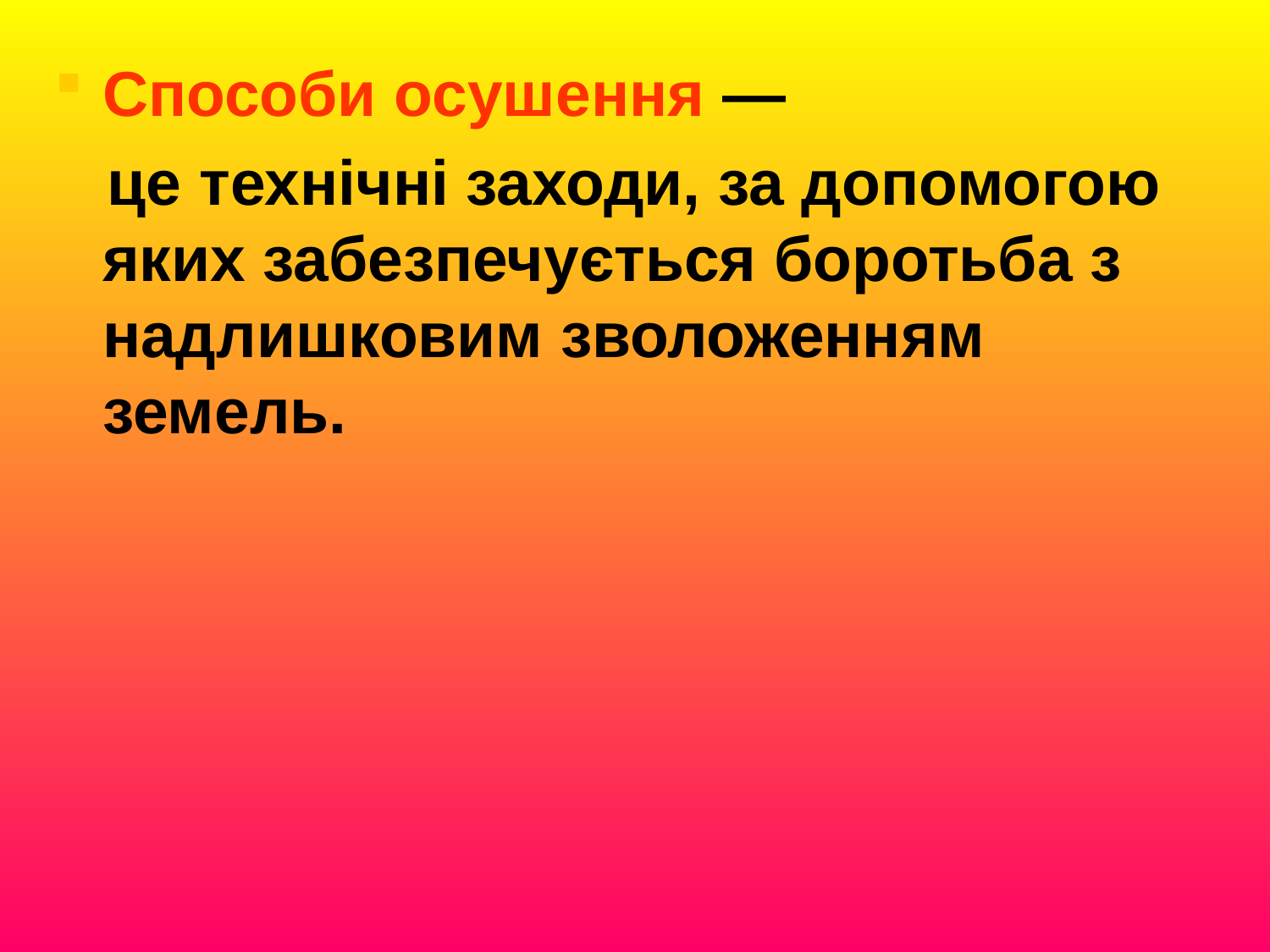

Способи осушення —
   це технічні заходи, за допомогою яких забезпечується боротьба з надлишковим зволоженням земель.